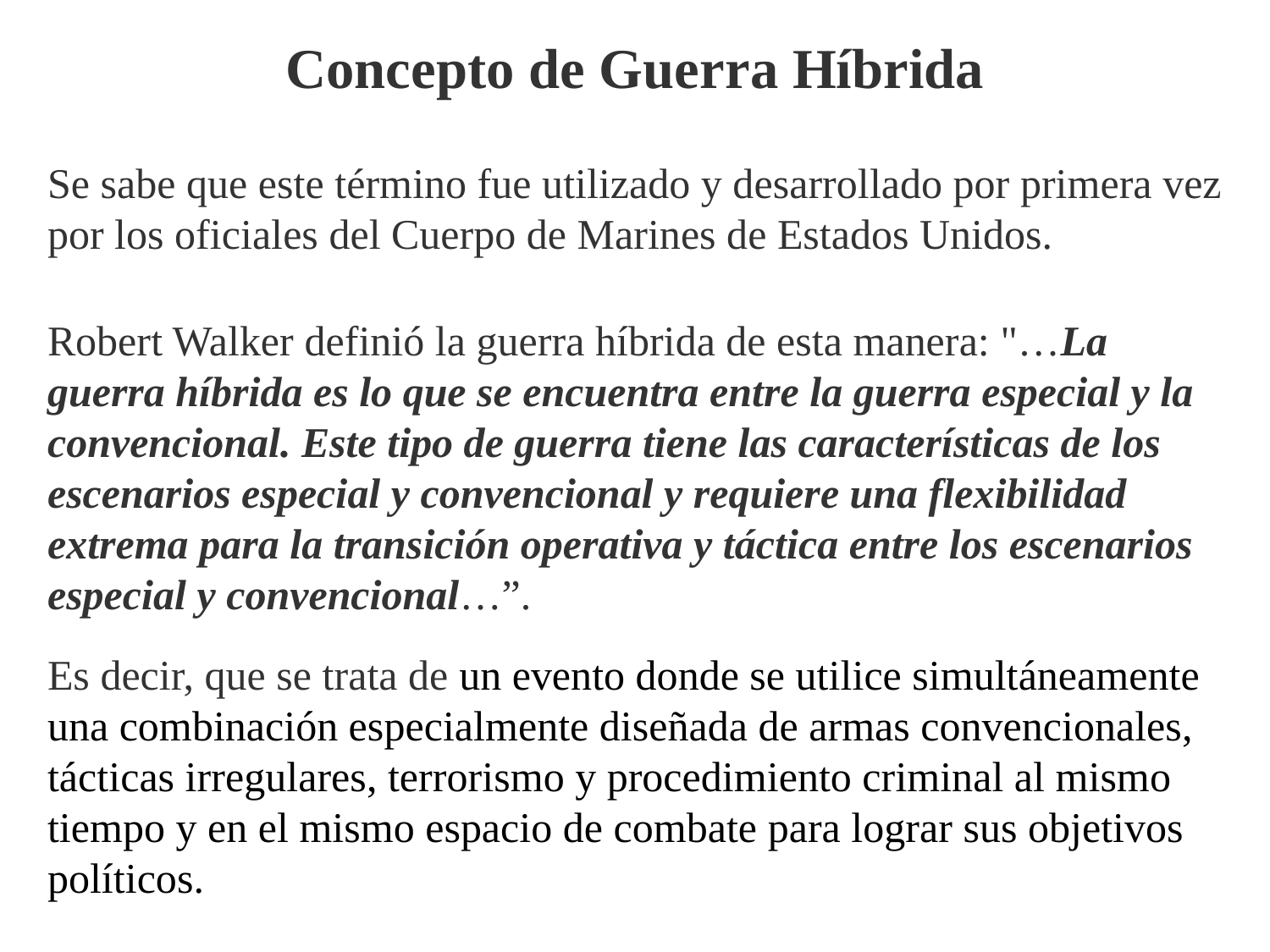

Concepto de Guerra Híbrida

Se sabe que este término fue utilizado y desarrollado por primera vez por los oficiales del Cuerpo de Marines de Estados Unidos.

Robert Walker definió la guerra híbrida de esta manera: "…La guerra híbrida es lo que se encuentra entre la guerra especial y la convencional. Este tipo de guerra tiene las características de los escenarios especial y convencional y requiere una flexibilidad extrema para la transición operativa y táctica entre los escenarios especial y convencional…”.

Es decir, que se trata de un evento donde se utilice simultáneamente una combinación especialmente diseñada de armas convencionales, tácticas irregulares, terrorismo y procedimiento criminal al mismo tiempo y en el mismo espacio de combate para lograr sus objetivos políticos.